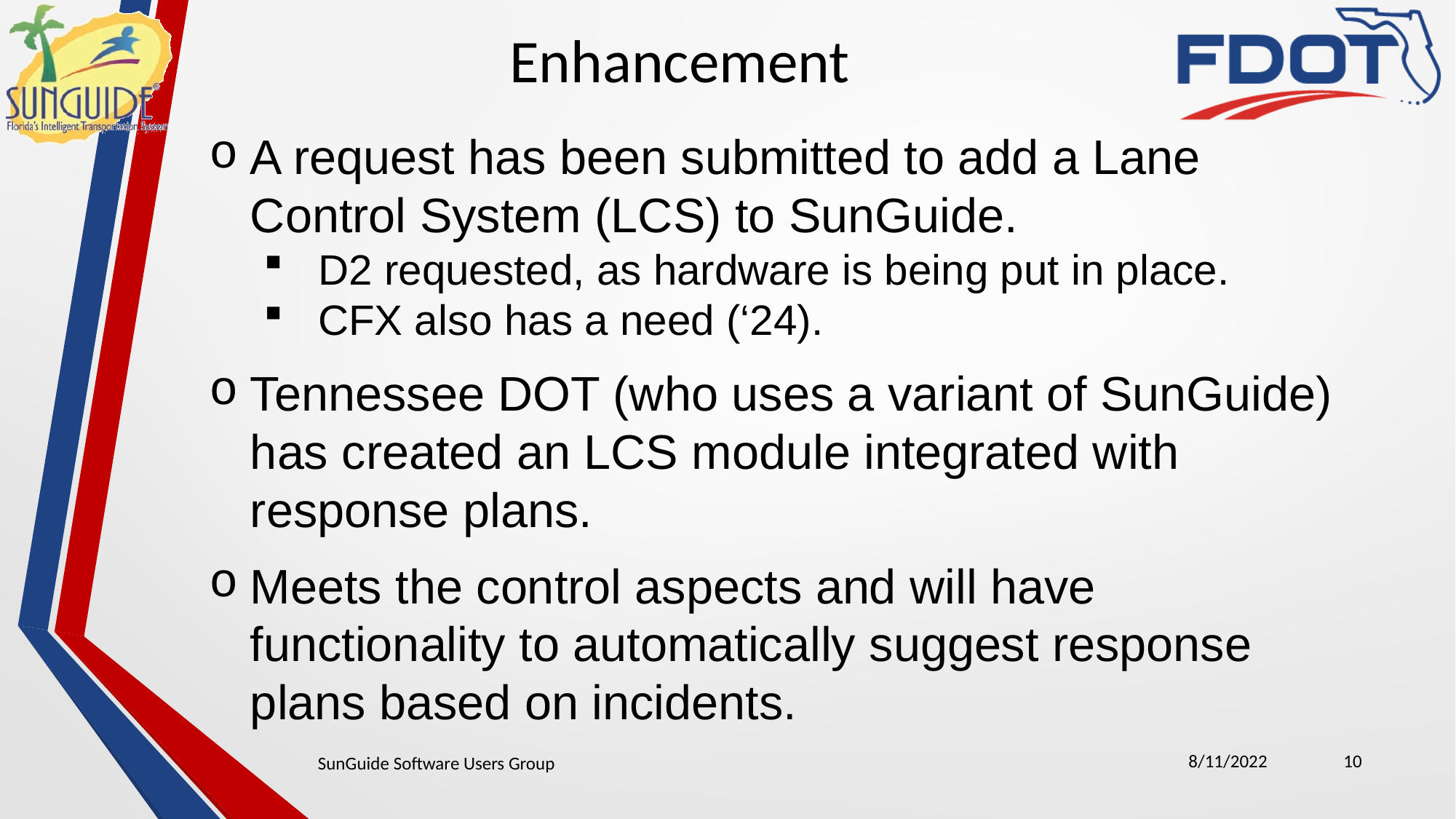

Enhancement
A request has been submitted to add a Lane Control System (LCS) to SunGuide.
D2 requested, as hardware is being put in place.
CFX also has a need (‘24).
Tennessee DOT (who uses a variant of SunGuide) has created an LCS module integrated with response plans.
Meets the control aspects and will have functionality to automatically suggest response plans based on incidents.
8/11/2022
10
SunGuide Software Users Group